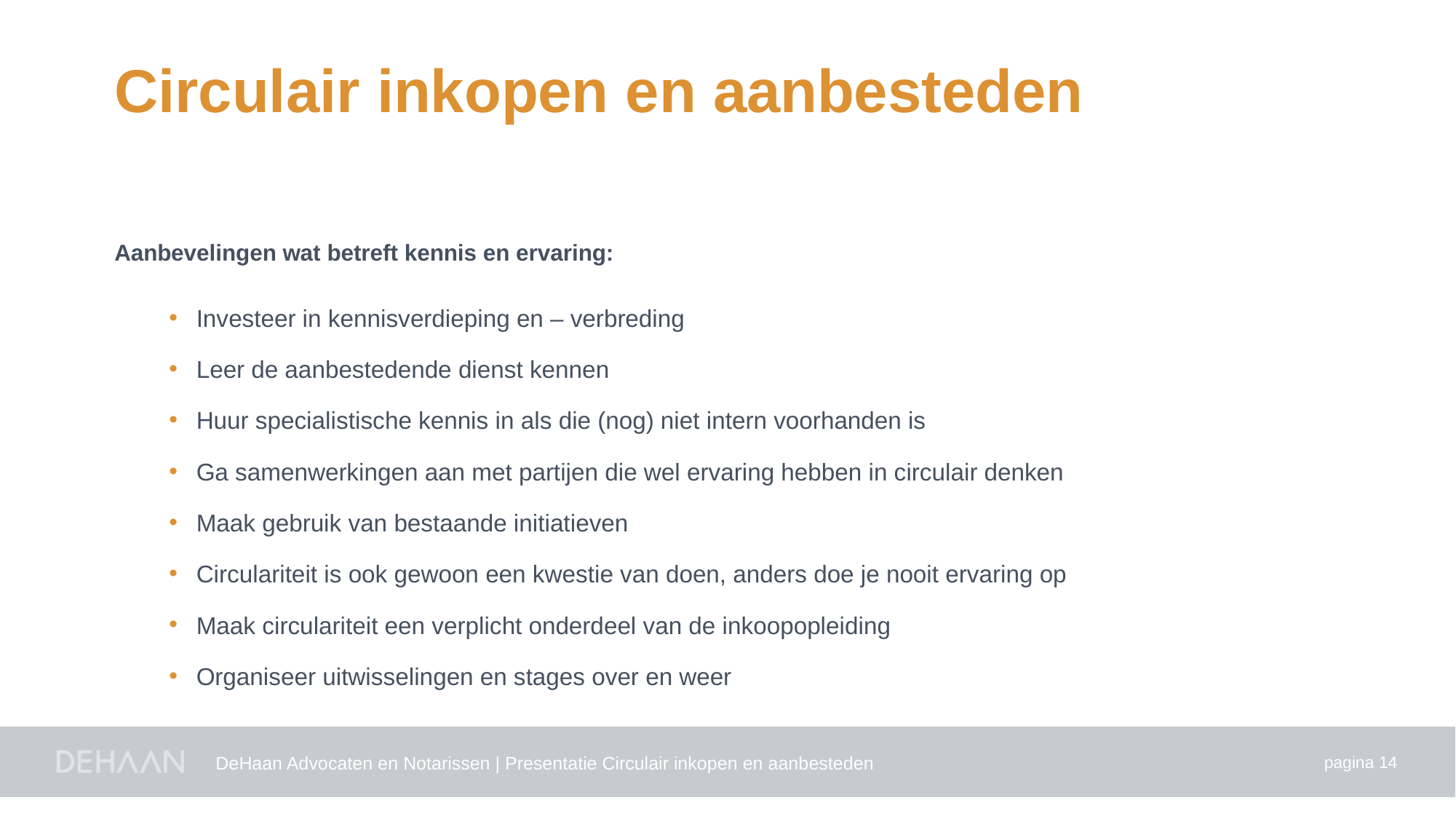

Circulair inkopen en aanbesteden

Aanbevelingen wat betreft kennis en ervaring:
Investeer in kennisverdieping en – verbreding
Leer de aanbestedende dienst kennen
Huur specialistische kennis in als die (nog) niet intern voorhanden is
Ga samenwerkingen aan met partijen die wel ervaring hebben in circulair denken
Maak gebruik van bestaande initiatieven
Circulariteit is ook gewoon een kwestie van doen, anders doe je nooit ervaring op
Maak circulariteit een verplicht onderdeel van de inkoopopleiding
Organiseer uitwisselingen en stages over en weer

DeHaan Advocaten en Notarissen | Presentatie Circulair inkopen en aanbesteden